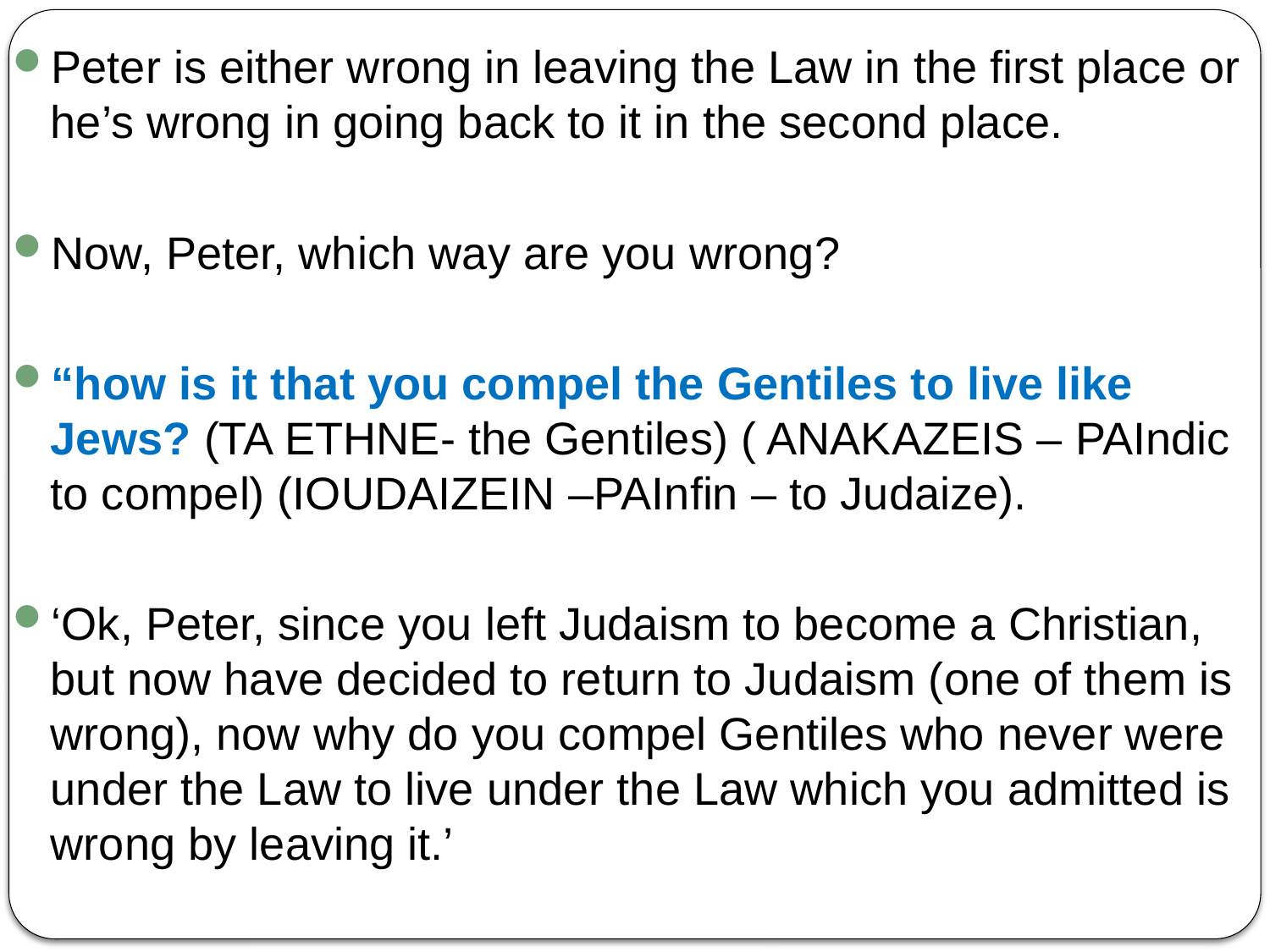

Peter is either wrong in leaving the Law in the first place or he’s wrong in going back to it in the second place.

Now, Peter, which way are you wrong?

“how is it that you compel the Gentiles to live like Jews? (TA ETHNE- the Gentiles) ( ANAKAZEIS – PAIndic to compel) (IOUDAIZEIN –PAInfin – to Judaize).

‘Ok, Peter, since you left Judaism to become a Christian, but now have decided to return to Judaism (one of them is wrong), now why do you compel Gentiles who never were under the Law to live under the Law which you admitted is wrong by leaving it.’